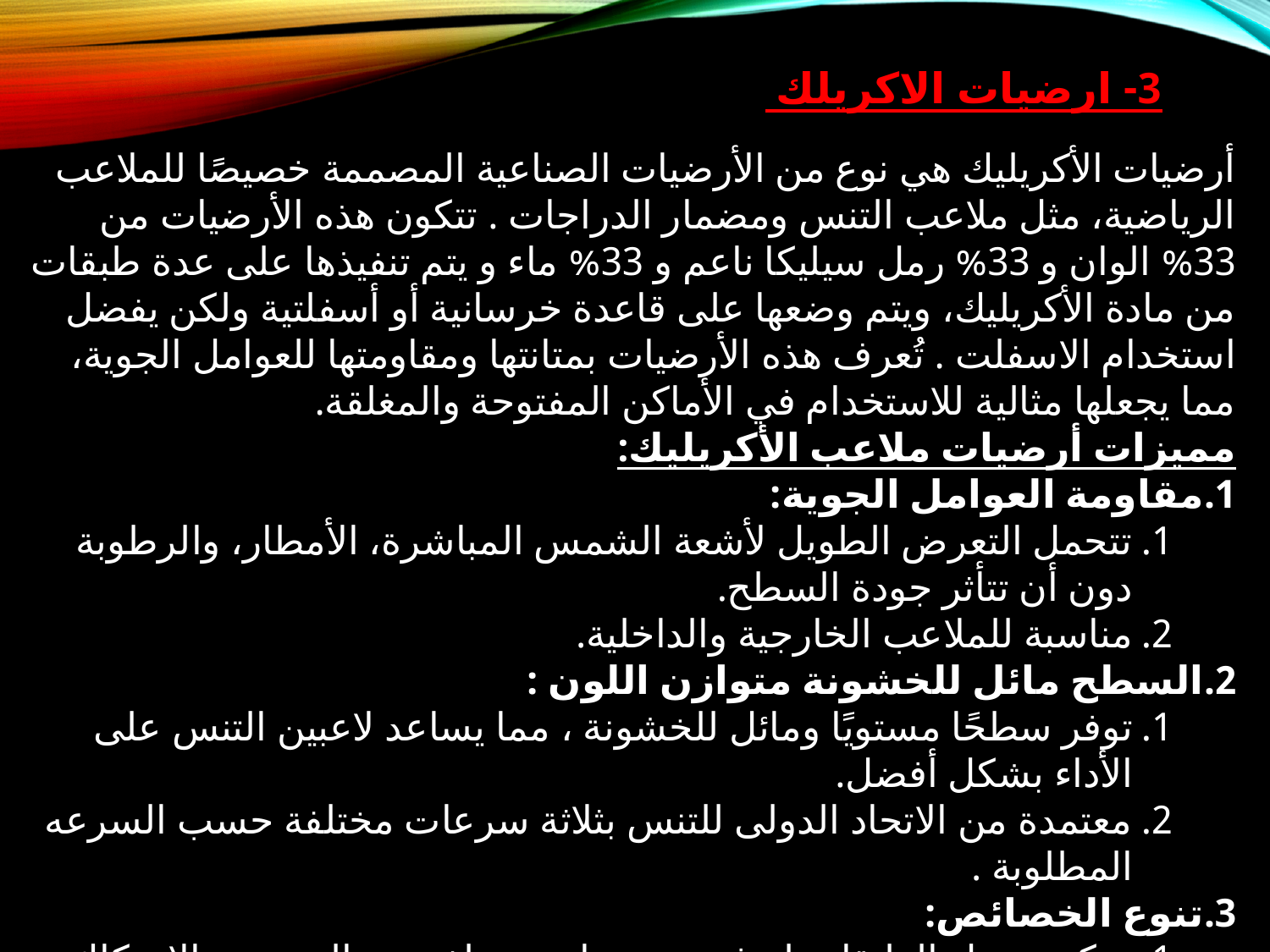

# 3- ارضيات الاكريلك
أرضيات الأكريليك هي نوع من الأرضيات الصناعية المصممة خصيصًا للملاعب الرياضية، مثل ملاعب التنس ومضمار الدراجات . تتكون هذه الأرضيات من 33% الوان و 33% رمل سيليكا ناعم و 33% ماء و يتم تنفيذها على عدة طبقات من مادة الأكريليك، ويتم وضعها على قاعدة خرسانية أو أسفلتية ولكن يفضل استخدام الاسفلت . تُعرف هذه الأرضيات بمتانتها ومقاومتها للعوامل الجوية، مما يجعلها مثالية للاستخدام في الأماكن المفتوحة والمغلقة.
مميزات أرضيات ملاعب الأكريليك:
مقاومة العوامل الجوية:
تتحمل التعرض الطويل لأشعة الشمس المباشرة، الأمطار، والرطوبة دون أن تتأثر جودة السطح.
مناسبة للملاعب الخارجية والداخلية.
السطح مائل للخشونة متوازن اللون :
توفر سطحًا مستويًا ومائل للخشونة ، مما يساعد لاعبين التنس على الأداء بشكل أفضل.
معتمدة من الاتحاد الدولى للتنس بثلاثة سرعات مختلفة حسب السرعه المطلوبة .
تنوع الخصائص:
يمكن تعديل الطبقات لتوفير مستويات مختلفة من السرعة والاحتكاك، حسب درجة السرعة المطلوبة من العميل .